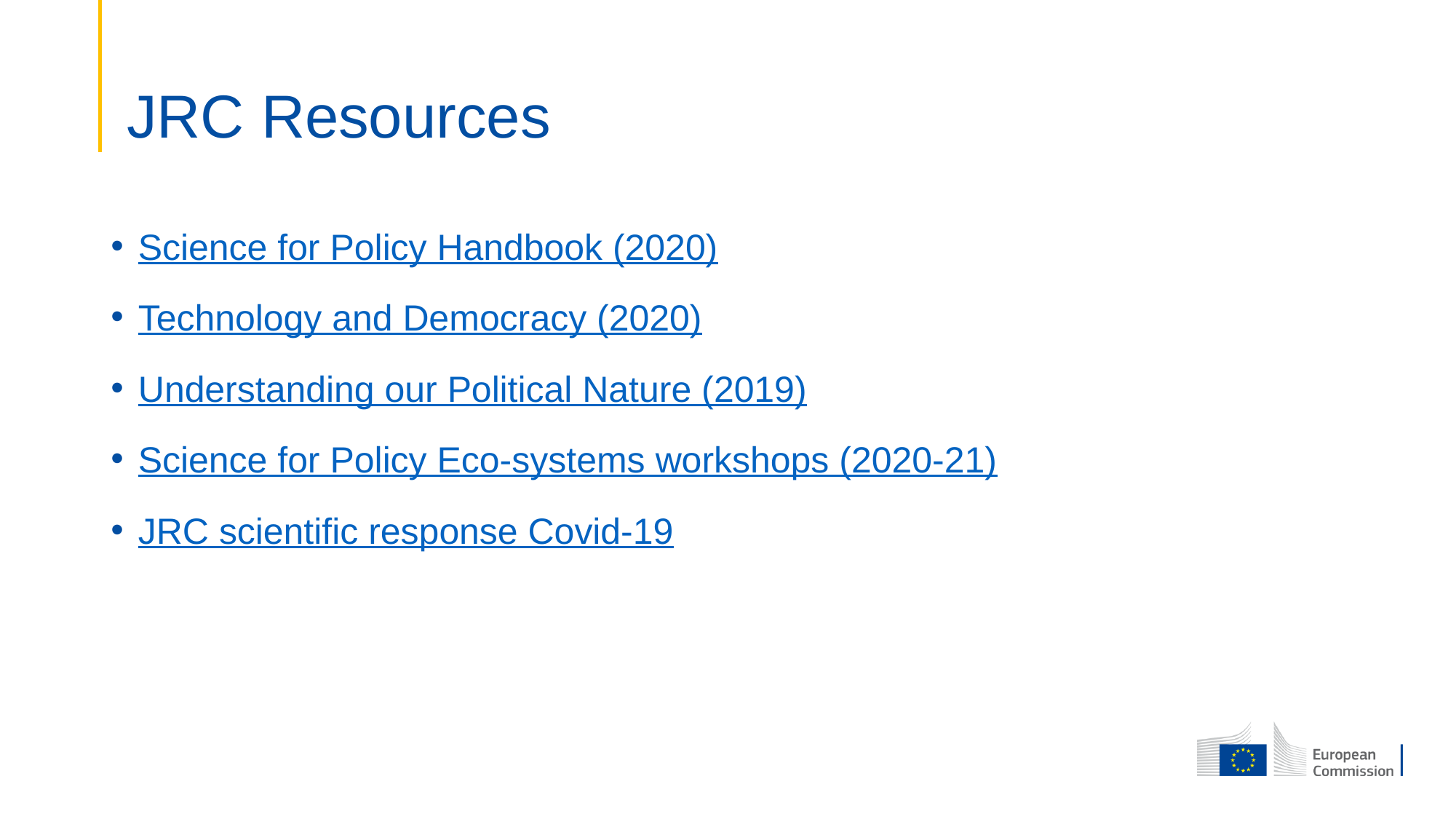

# JRC Resources
Science for Policy Handbook (2020)
Technology and Democracy (2020)
Understanding our Political Nature (2019)
Science for Policy Eco-systems workshops (2020-21)
JRC scientific response Covid-19